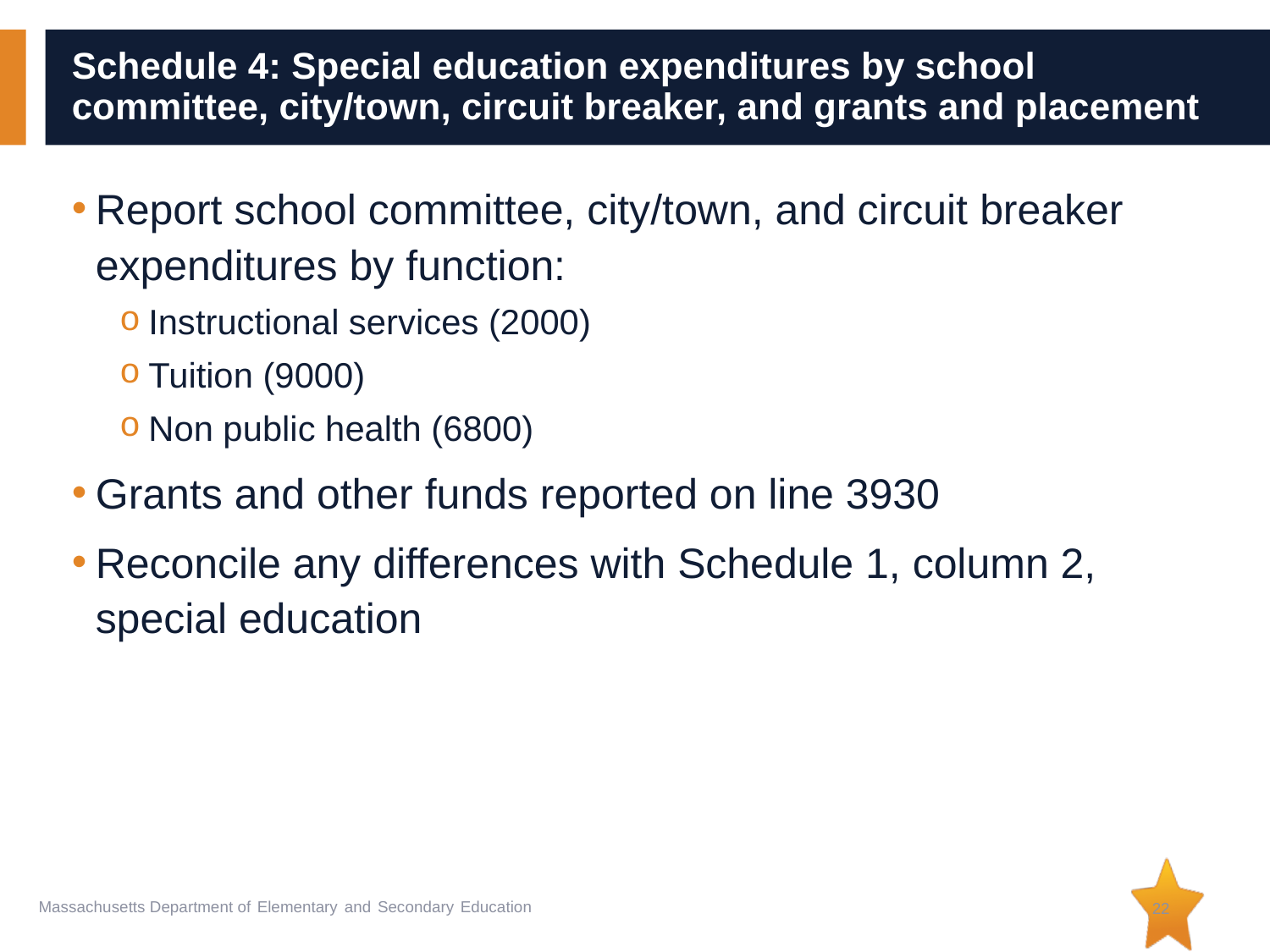

# Schedule 4: Special education expenditures by school committee, city/town, circuit breaker, and grants and placement
Report school committee, city/town, and circuit breaker expenditures by function:
Instructional services (2000)
Tuition (9000)
Non public health (6800)
Grants and other funds reported on line 3930
Reconcile any differences with Schedule 1, column 2, special education

22